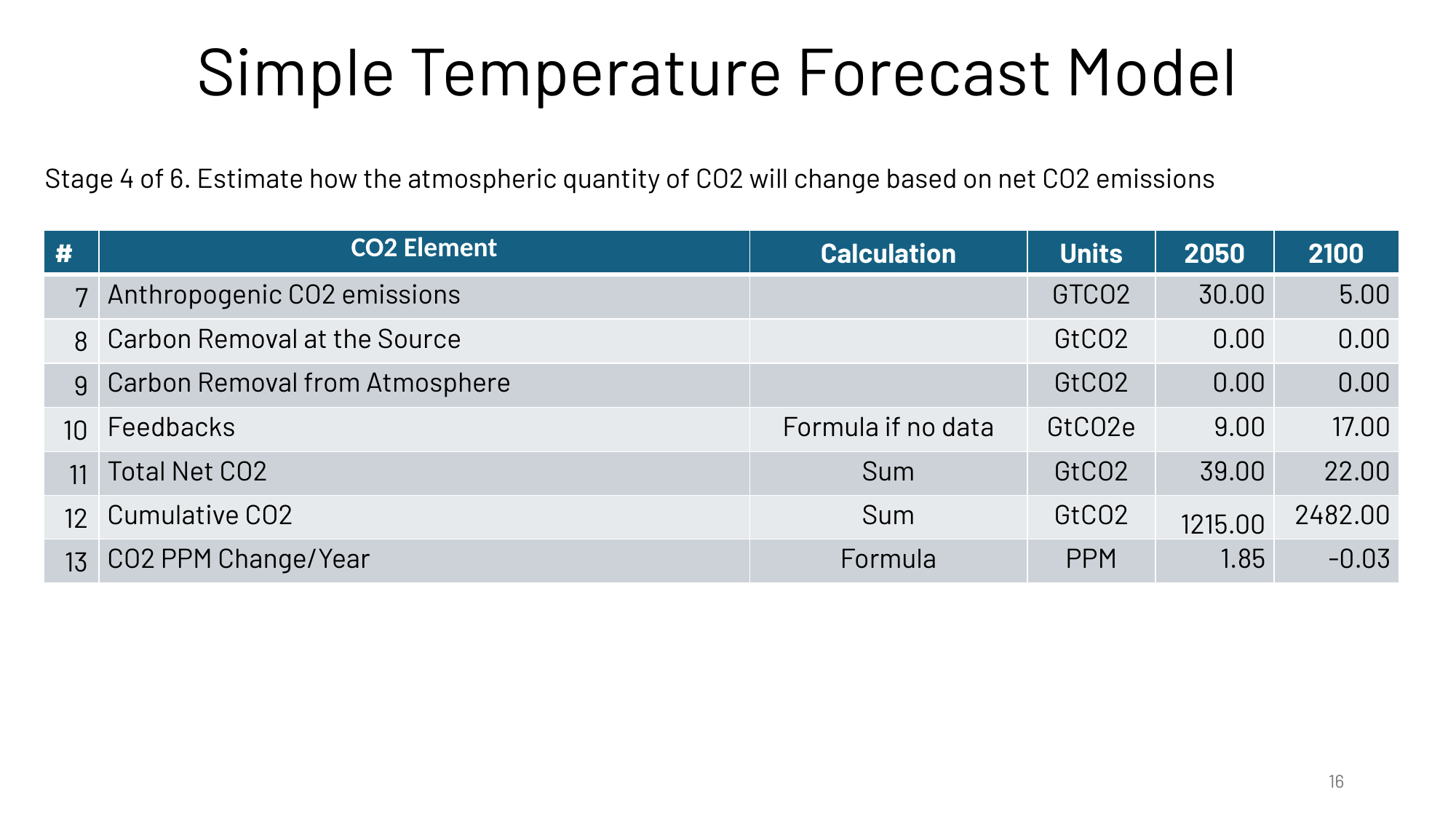

# Simple Temperature Forecast Model
Stage 4 of 6. Estimate how the atmospheric quantity of CO2 will change based on net CO2 emissions
| # | CO2 Element | Calculation | Units | 2050 | 2100 |
| --- | --- | --- | --- | --- | --- |
| 7 | Anthropogenic CO2 emissions |  | GTCO2 | 30.00 | 5.00 |
| 8 | Carbon Removal at the Source |  | GtCO2 | 0.00 | 0.00 |
| 9 | Carbon Removal from Atmosphere |  | GtCO2 | 0.00 | 0.00 |
| 10 | Feedbacks | Formula if no data | GtCO2e | 9.00 | 17.00 |
| 11 | Total Net CO2 | Sum | GtCO2 | 39.00 | 22.00 |
| 12 | Cumulative CO2 | Sum | GtCO2 | 1215.00 | 2482.00 |
| 13 | CO2 PPM Change/Year | Formula | PPM | 1.85 | -0.03 |
16